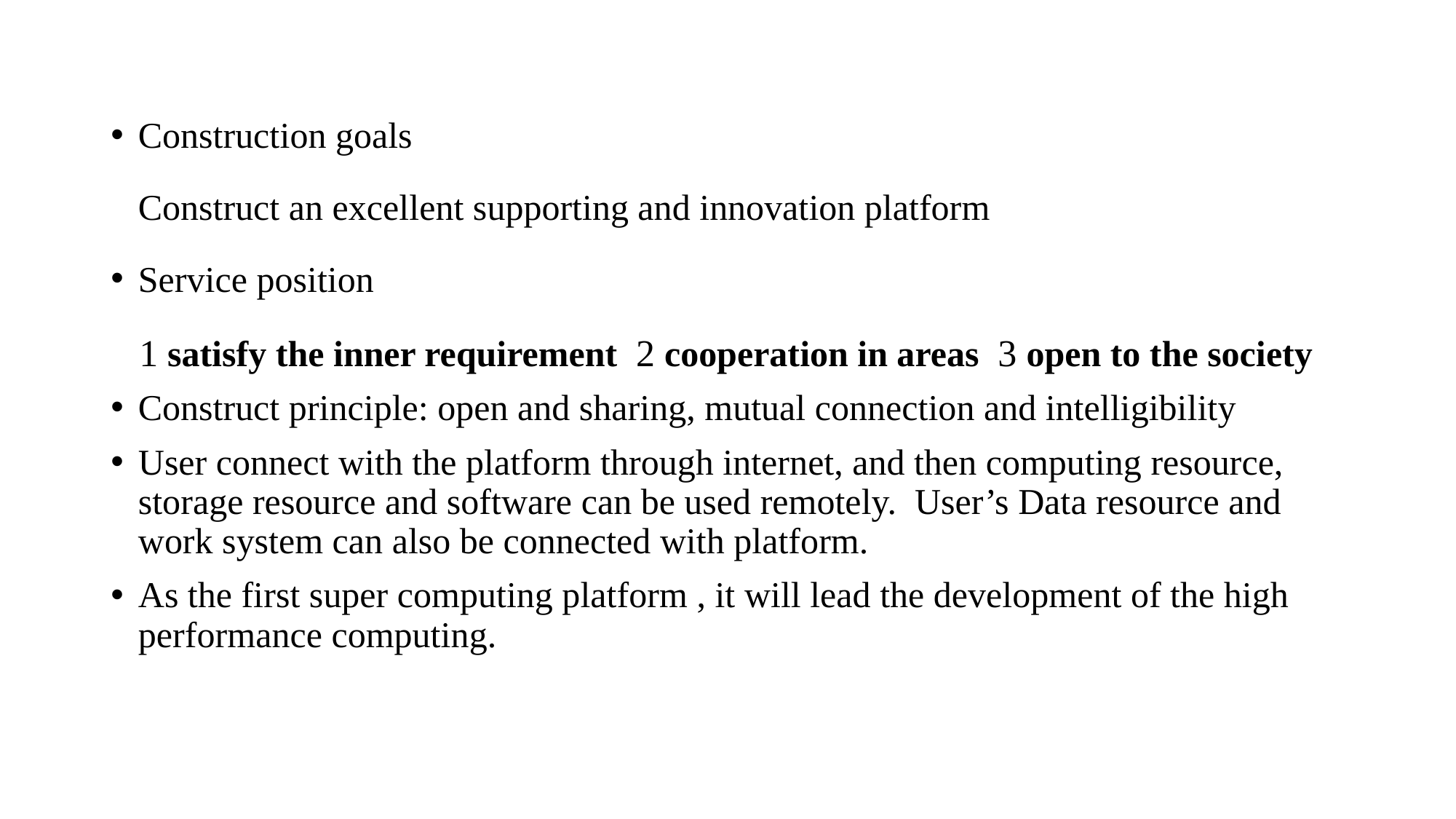

Construction goals
   Construct an excellent supporting and innovation platform
Service position
   1 satisfy the inner requirement  2 cooperation in areas  3 open to the society
Construct principle: open and sharing, mutual connection and intelligibility
User connect with the platform through internet, and then computing resource, storage resource and software can be used remotely.  User’s Data resource and work system can also be connected with platform.
As the first super computing platform , it will lead the development of the high performance computing.